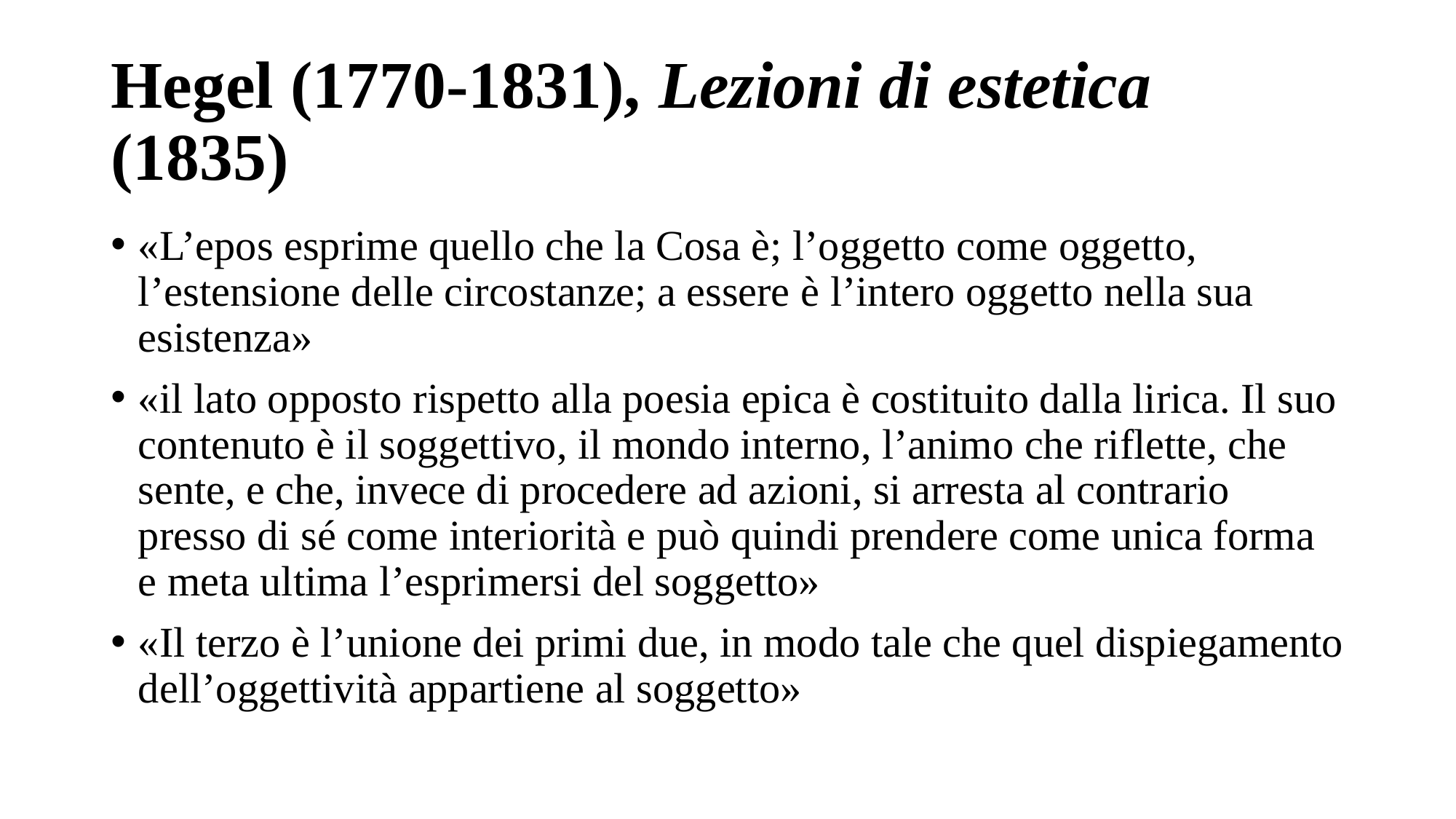

# Hegel (1770-1831), Lezioni di estetica (1835)
«L’epos esprime quello che la Cosa è; l’oggetto come oggetto, l’estensione delle circostanze; a essere è l’intero oggetto nella sua esistenza»
«il lato opposto rispetto alla poesia epica è costituito dalla lirica. Il suo contenuto è il soggettivo, il mondo interno, l’animo che riflette, che sente, e che, invece di procedere ad azioni, si arresta al contrario presso di sé come interiorità e può quindi prendere come unica forma e meta ultima l’esprimersi del soggetto»
«Il terzo è l’unione dei primi due, in modo tale che quel dispiegamento dell’oggettività appartiene al soggetto»